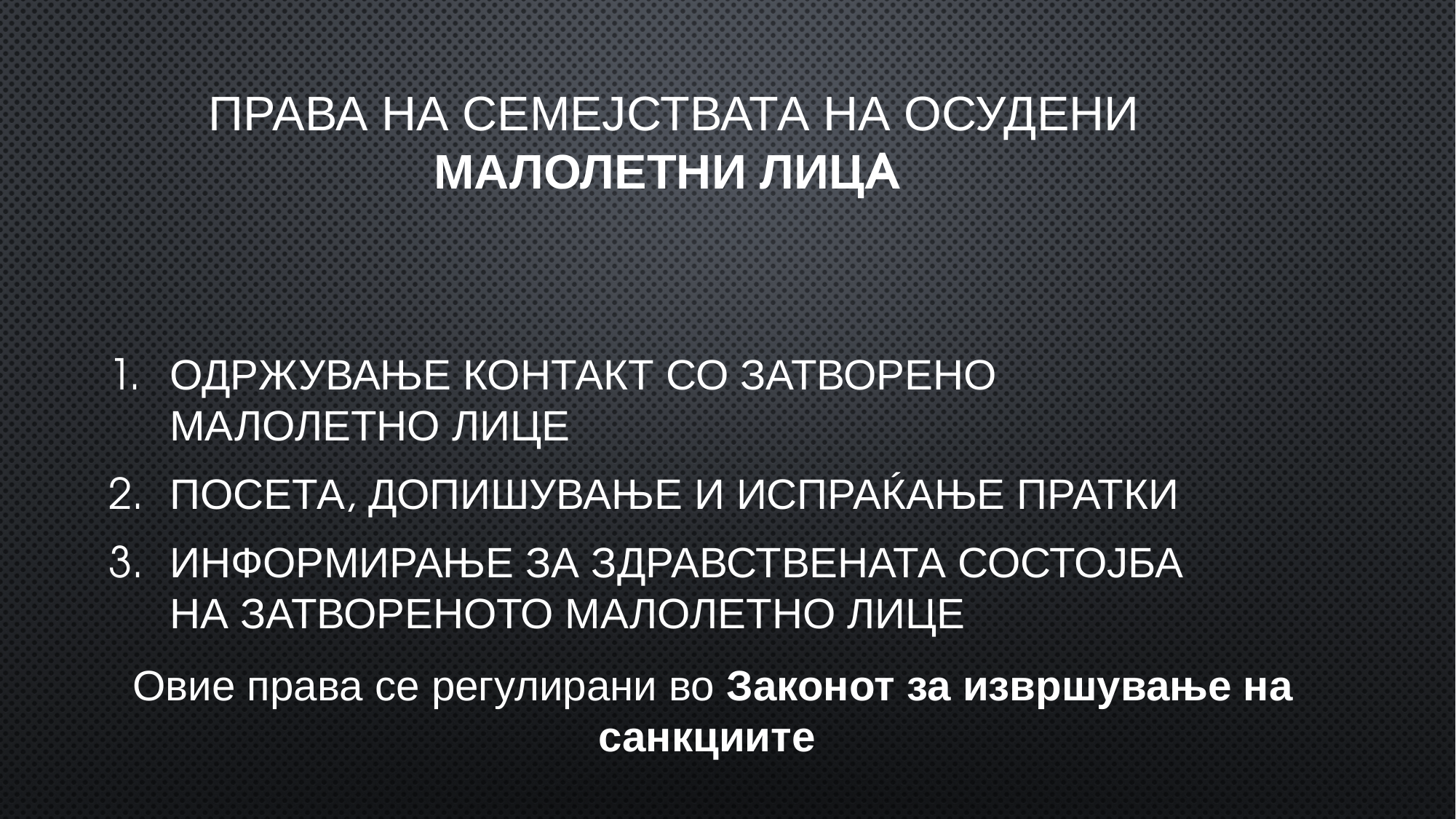

# Права на семејствата на осудени малолетни лицa
Одржување контакт со затворено малолетно лице
Посета, допишување и испраќање пратки
Информирање за здравствената состојба на затвореното малолетно лице
Овие права се регулирани во Законот за извршување на санкциите